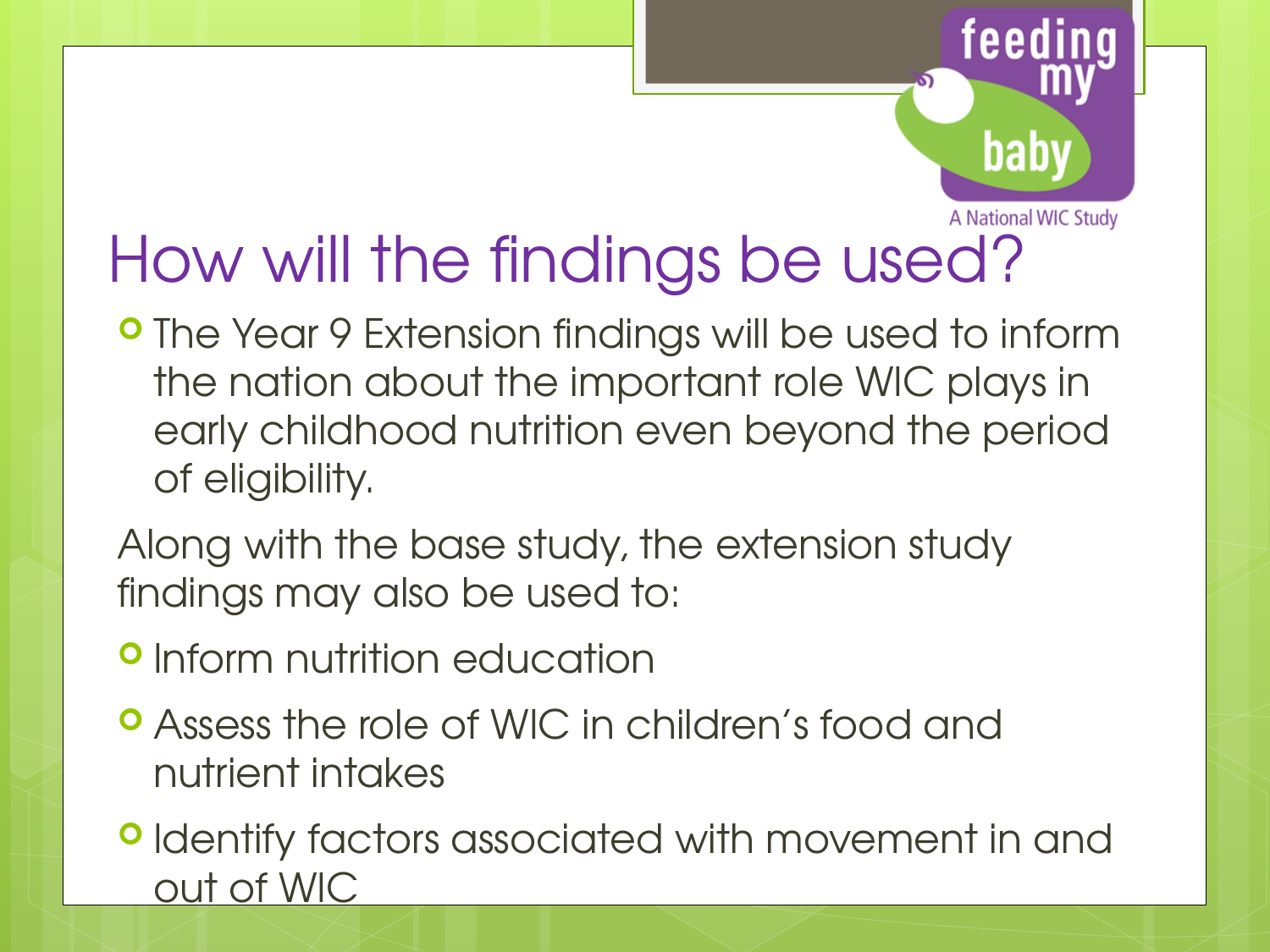

# How will the findings be used?
The Year 9 Extension findings will be used to inform the nation about the important role WIC plays in early childhood nutrition even beyond the period of eligibility.
Along with the base study, the extension study  findings may also be used to:
Inform nutrition education
Assess the role of WIC in children’s food and nutrient intakes
Identify factors associated with movement in and out of WIC